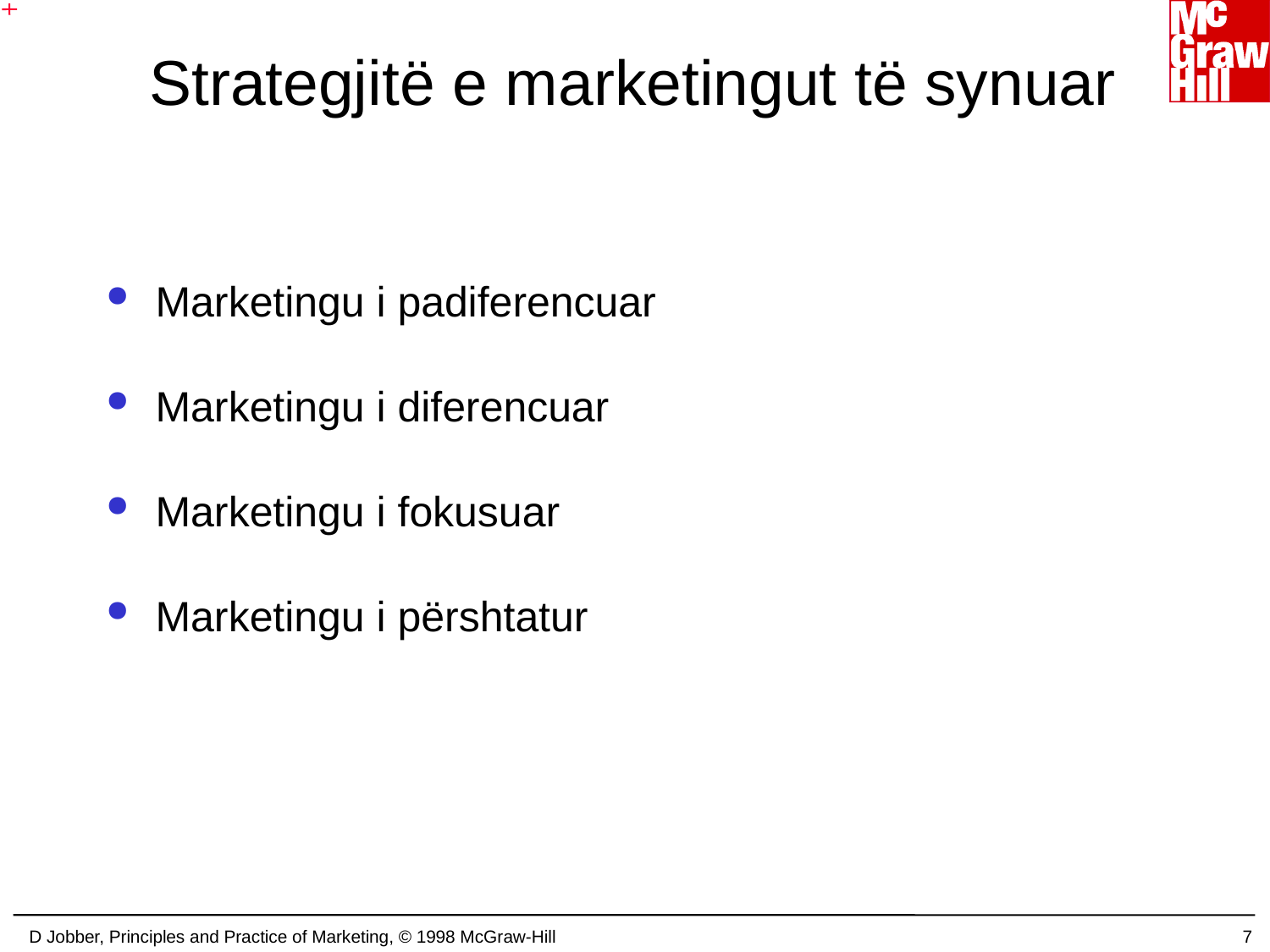

# Strategjitë e marketingut të synuar

Marketingu i padiferencuar
Marketingu i diferencuar
Marketingu i fokusuar
Marketingu i përshtatur
D Jobber, Principles and Practice of Marketing, © 1998 McGraw-Hill
7